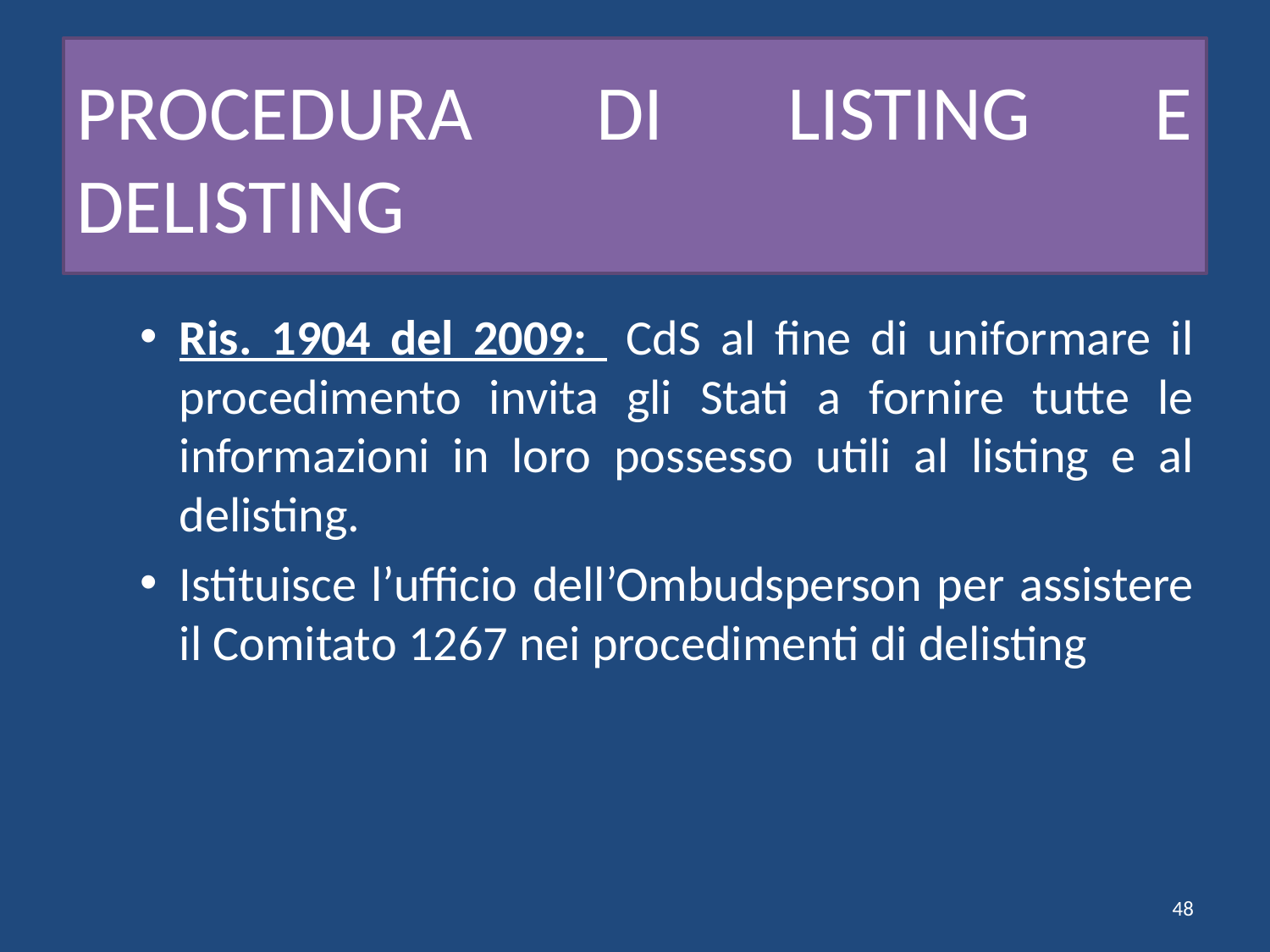

# PROCEDURA DI LISTING E DELISTING
Ris. 1904 del 2009:  CdS al fine di uniformare il procedimento invita gli Stati a fornire tutte le informazioni in loro possesso utili al listing e al delisting.
Istituisce l’ufficio dell’Ombudsperson per assistere il Comitato 1267 nei procedimenti di delisting
48